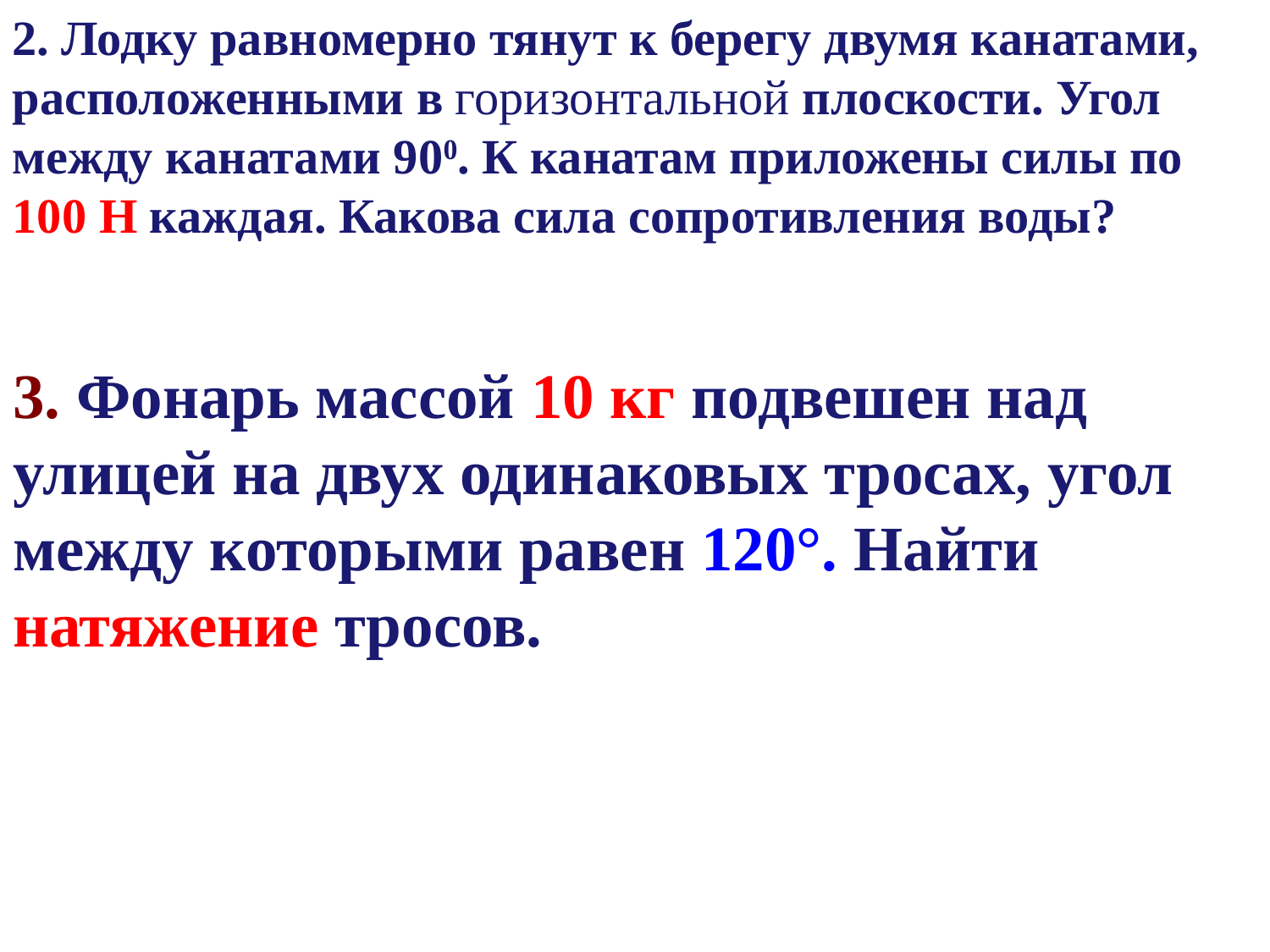

2. Лодку равномерно тянут к берегу двумя канатами, расположенными в горизонтальной плоскости. Угол между канатами 900. К канатам приложены силы по 100 Н каждая. Какова сила сопротивления воды?

3. Фонарь массой 10 кг подвешен над улицей на двух одинаковых тросах, угол между которыми равен 120°. Найти натяжение тросов.